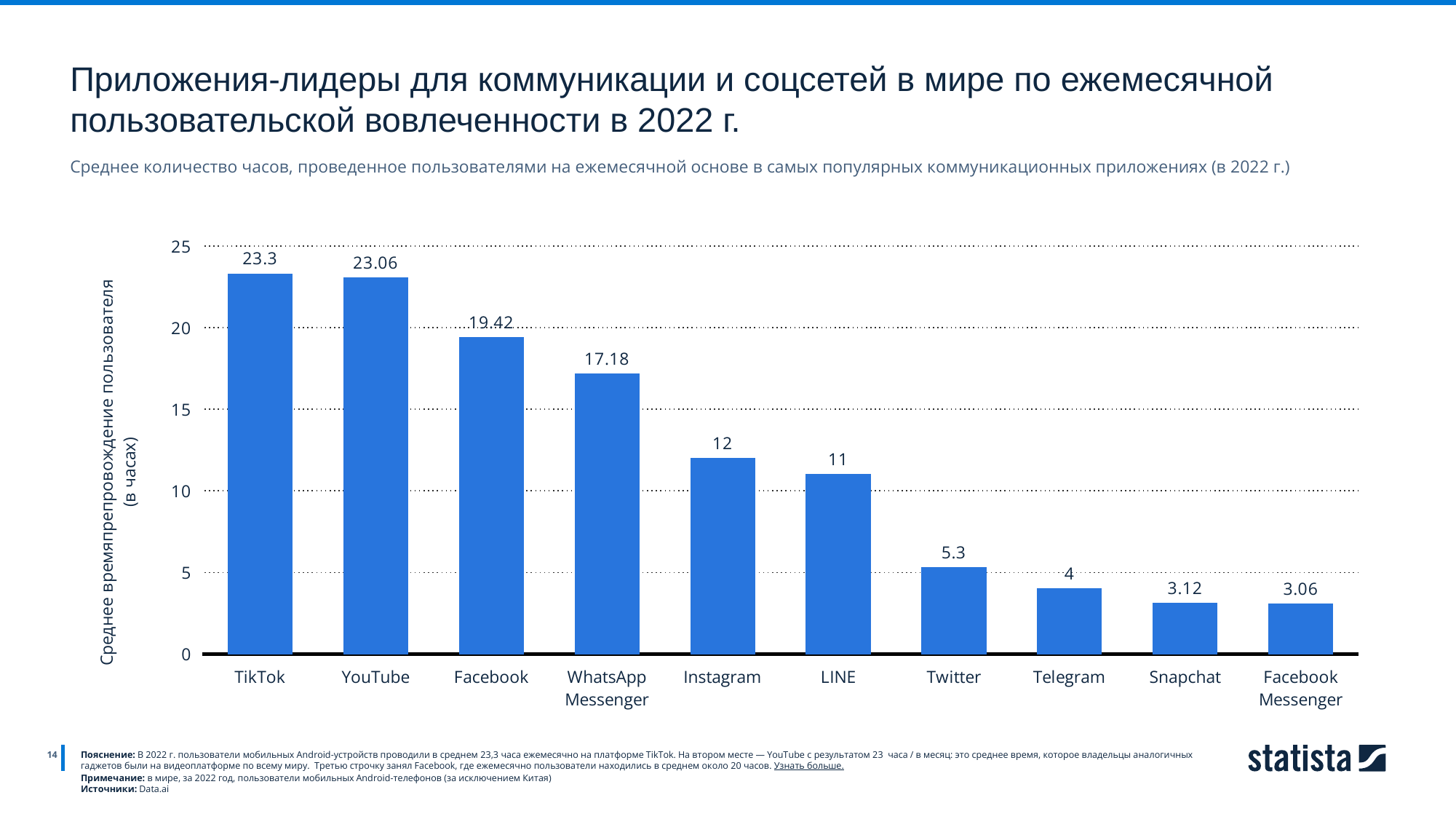

Приложения-лидеры для коммуникации и соцсетей в мире по ежемесячной пользовательской вовлеченности в 2022 г.
Среднее количество часов, проведенное пользователями на ежемесячной основе в самых популярных коммуникационных приложениях (в 2022 г.)

### Chart

| Category | Column1 |
|---|---|
| TikTok | 23.3 |
| YouTube | 23.06 |
| Facebook | 19.42 |
| WhatsApp Messenger | 17.18 |
| Instagram | 12.0 |
| LINE | 11.0 |
| Twitter | 5.3 |
| Telegram | 4.0 |
| Snapchat | 3.12 |
| Facebook Messenger | 3.06 |
14
Пояснение: В 2022 г. пользователи мобильных Android-устройств проводили в среднем 23,3 часа ежемесячно на платформе TikTok. На втором месте — YouTube с результатом 23  часа / в месяц: это среднее время, которое владельцы аналогичных гаджетов были на видеоплатформе по всему миру.  Третью строчку занял Facebook, где ежемесячно пользователи находились в среднем около 20 часов. Узнать больше.
Примечание: в мире, за 2022 год, пользователи мобильных Android-телефонов (за исключением Китая)
Источники: Data.ai